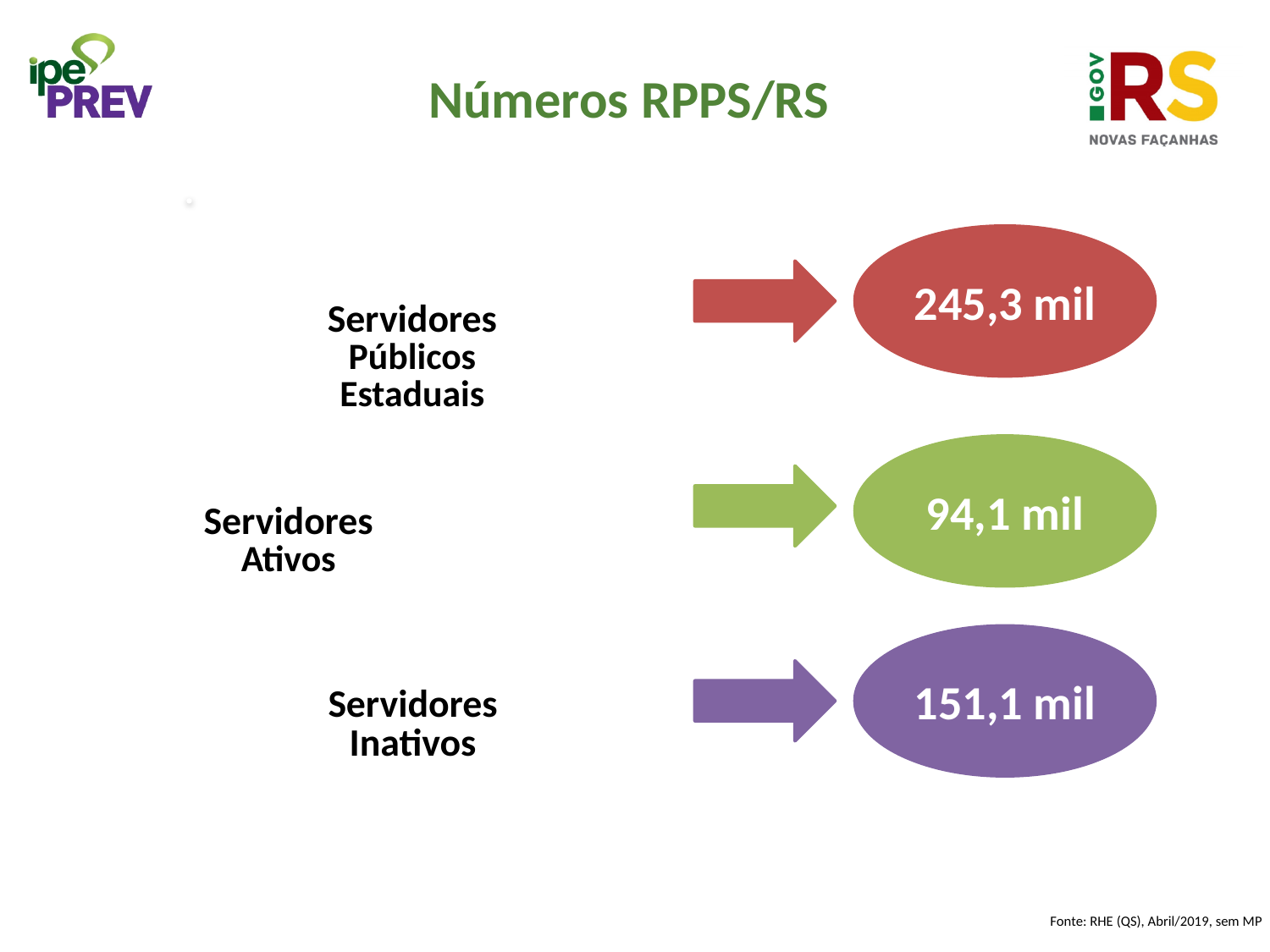

# Números RPPS/RS
Servidores Públicos Estaduais
Servidores Ativos
Servidores Inativos
245,3 mil

94,1 mil

151,1 mil

Fonte: RHE (QS), Abril/2019, sem MP